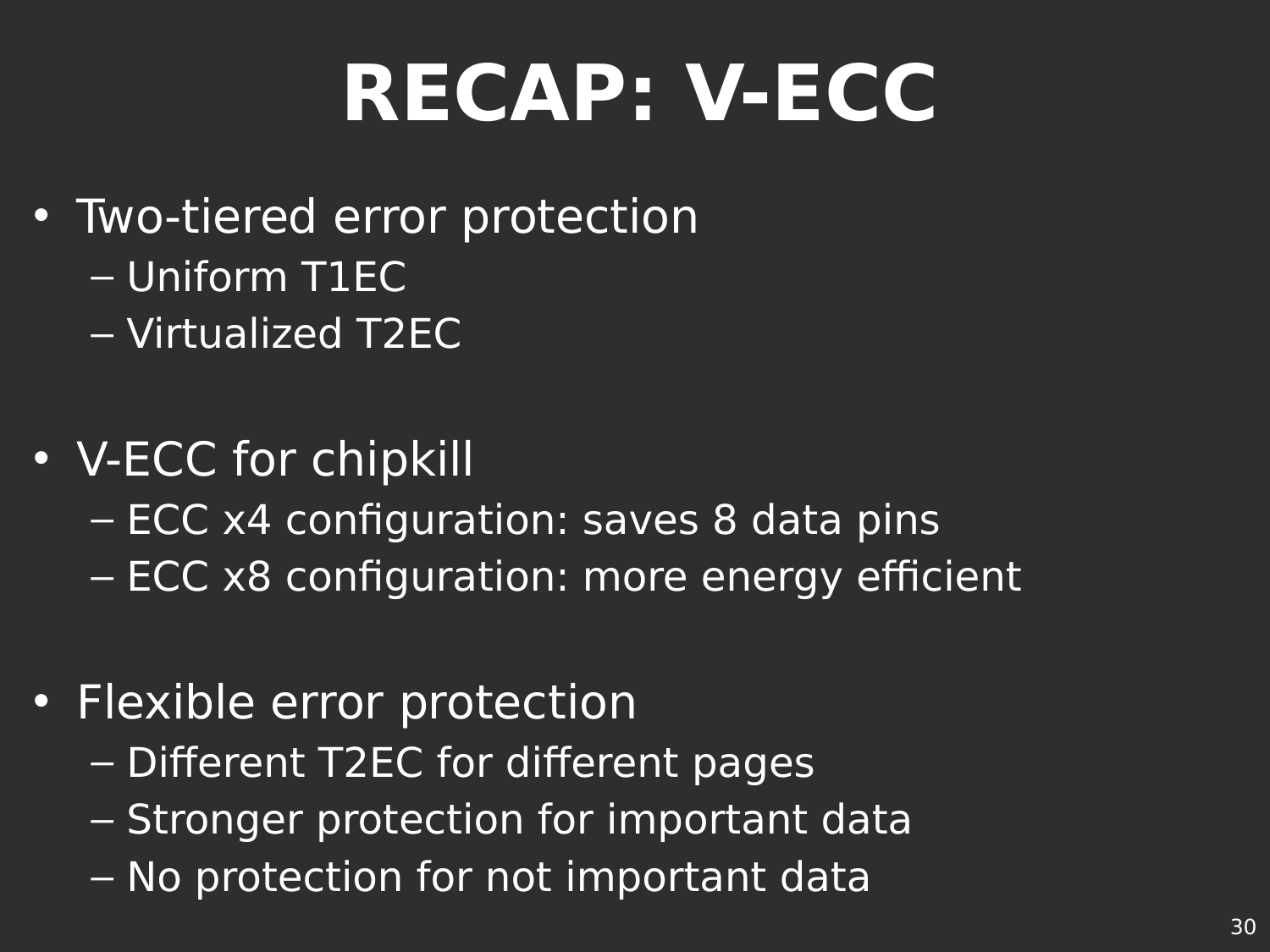

# RECAP: V-ECC
Two-tiered error protection
Uniform T1EC
Virtualized T2EC

V-ECC for chipkill
ECC x4 configuration: saves 8 data pins
ECC x8 configuration: more energy efficient

Flexible error protection
Different T2EC for different pages
Stronger protection for important data
No protection for not important data
30